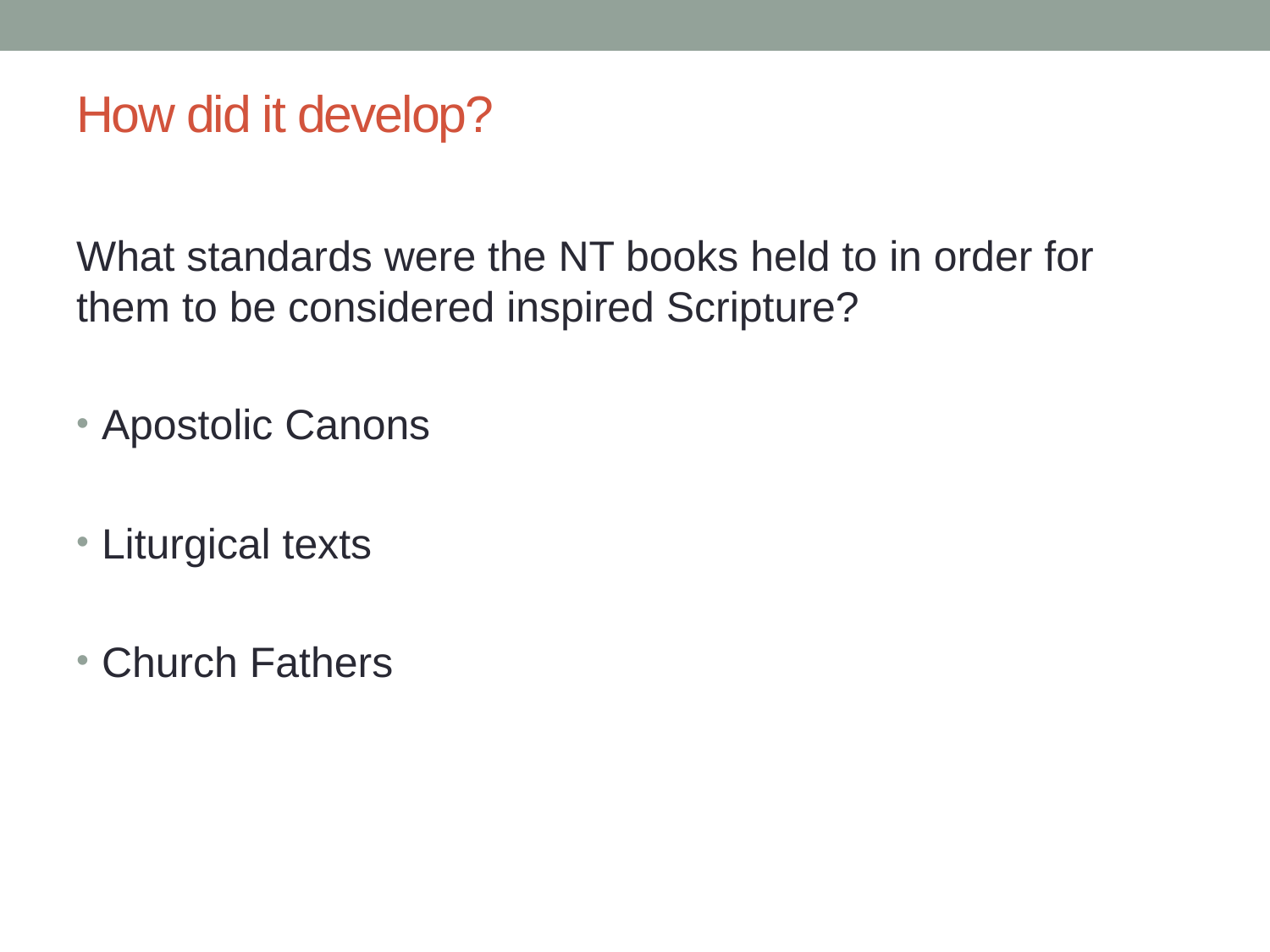

# How did it develop?
What standards were the NT books held to in order for them to be considered inspired Scripture?

Apostolic Canons

Liturgical texts

Church Fathers